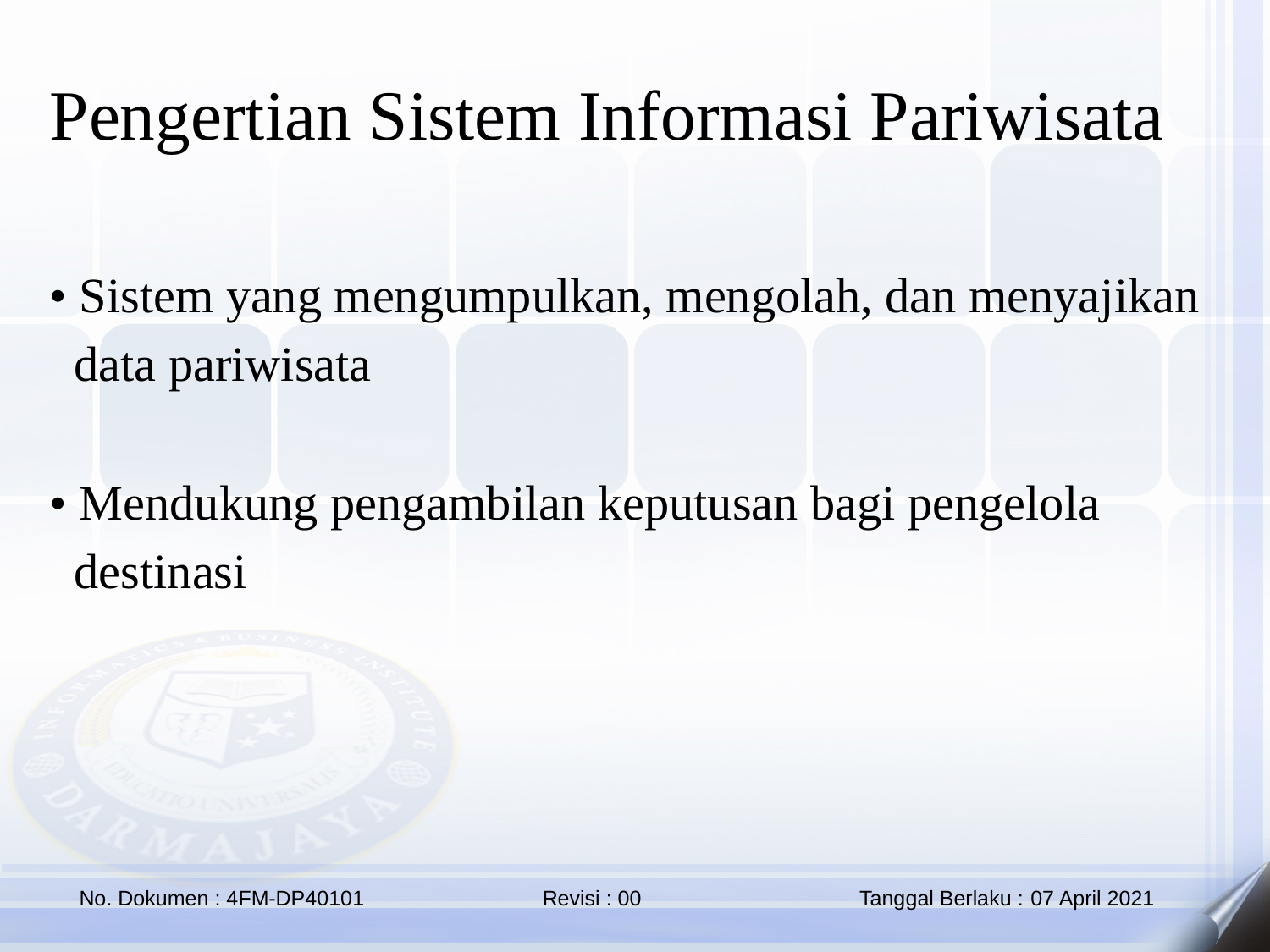

Pengertian Sistem Informasi Pariwisata

• Sistem yang mengumpulkan, mengolah, dan menyajikan
  data pariwisata

• Mendukung pengambilan keputusan bagi pengelola
  destinasi